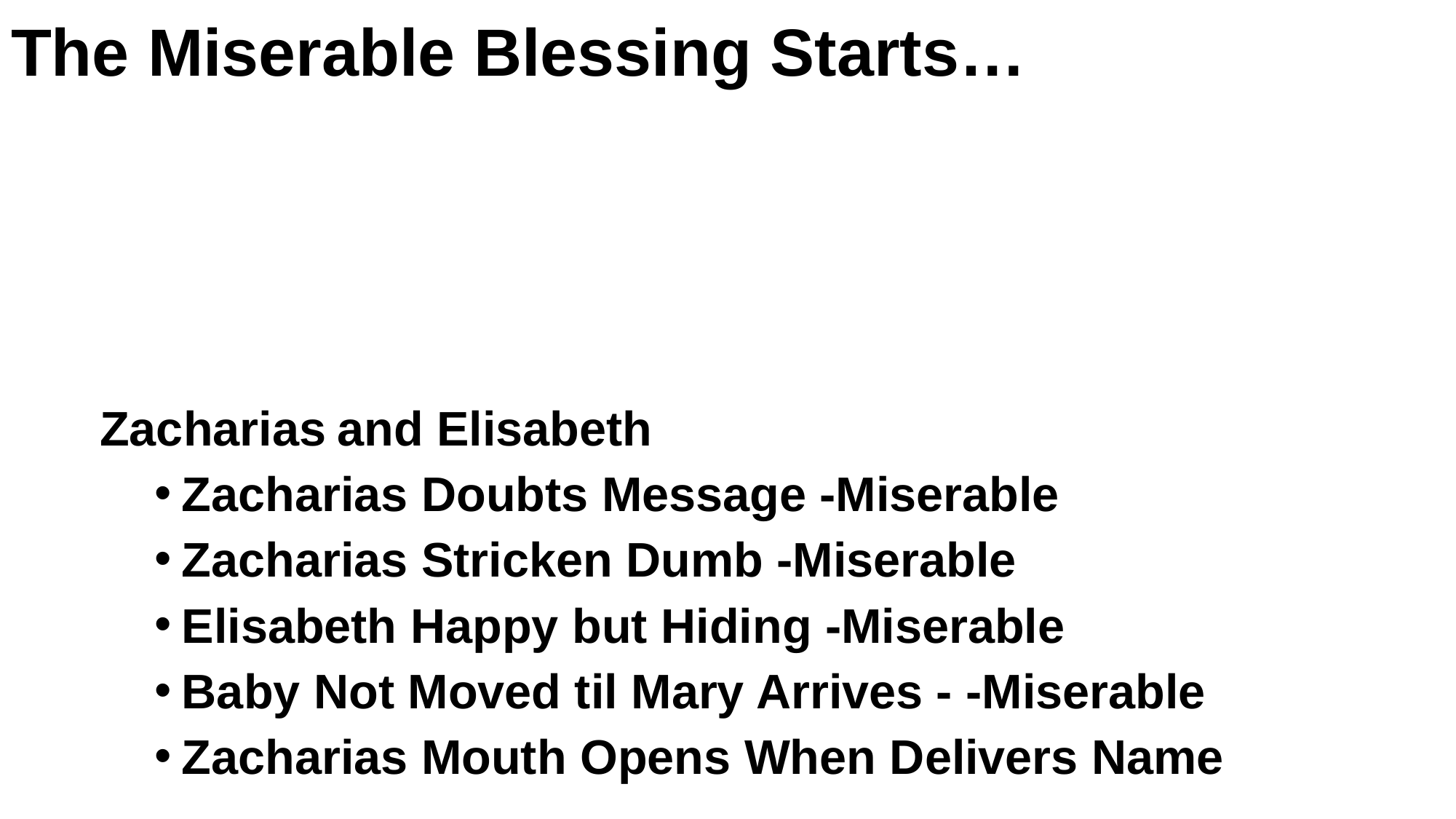

# The Miserable Blessing Starts…
Zacharias and Elisabeth
Zacharias Doubts Message -Miserable
Zacharias Stricken Dumb -Miserable
Elisabeth Happy but Hiding -Miserable
Baby Not Moved til Mary Arrives - -Miserable
Zacharias Mouth Opens When Delivers Name